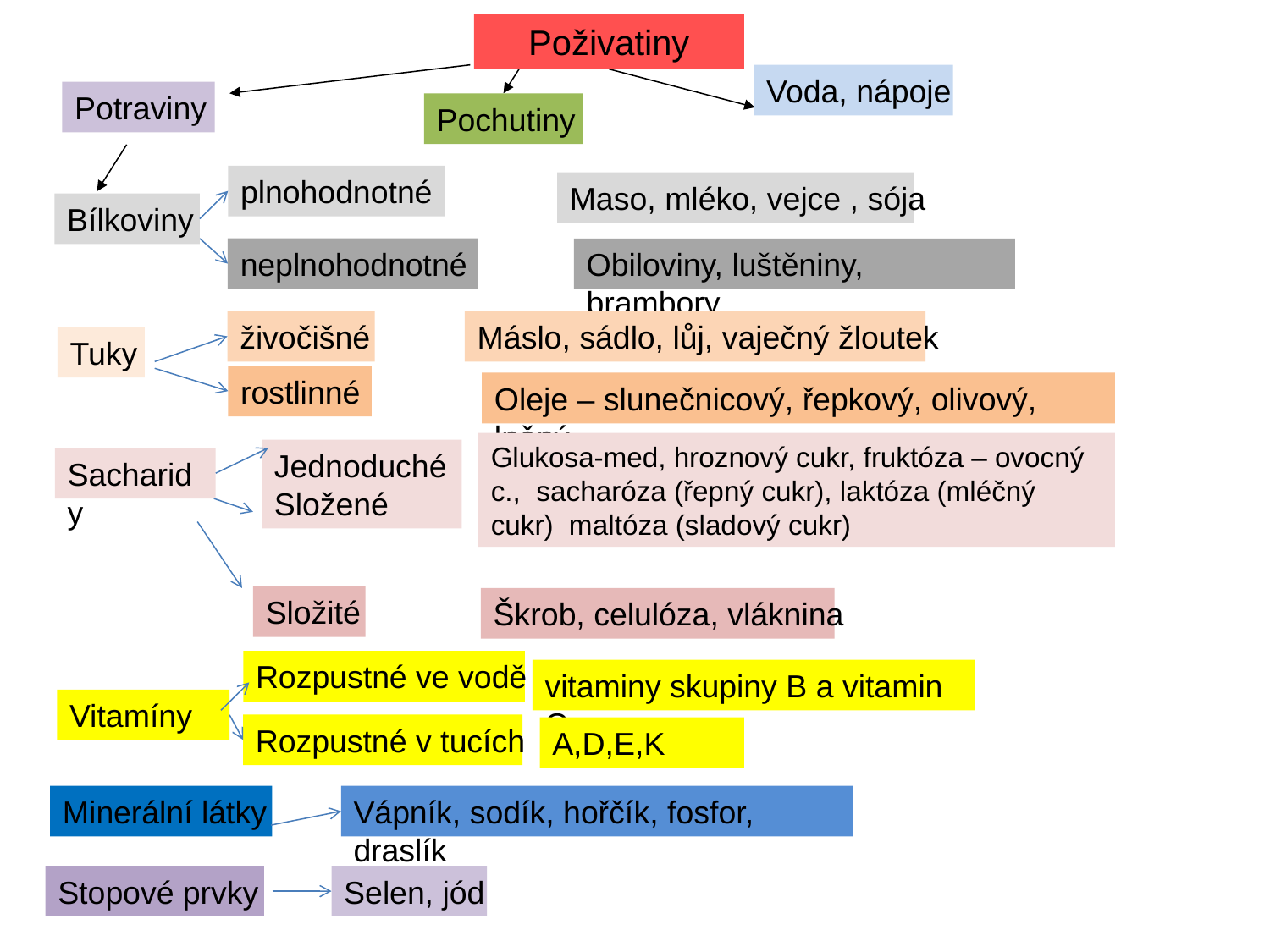

Poživatiny

Voda, nápoje

Potraviny
Pochutiny

plnohodnotné
Maso, mléko, vejce , sója
Bílkoviny
neplnohodnotné
Obiloviny, luštěniny, brambory
živočišné
Máslo, sádlo, lůj, vaječný žloutek
Tuky
rostlinné
Oleje – slunečnicový, řepkový, olivový, lněný
Glukosa-med, hroznový cukr, fruktóza – ovocný c.,  sacharóza (řepný cukr), laktóza (mléčný cukr)  maltóza (sladový cukr)
Jednoduché
Složené
Sacharidy
Složité
Škrob, celulóza, vláknina
Rozpustné ve vodě
vitaminy skupiny B a vitamin C

Vitamíny
Rozpustné v tucích
A,D,E,K
Minerální látky
Vápník, sodík, hořčík, fosfor, draslík
Stopové prvky
Selen, jód